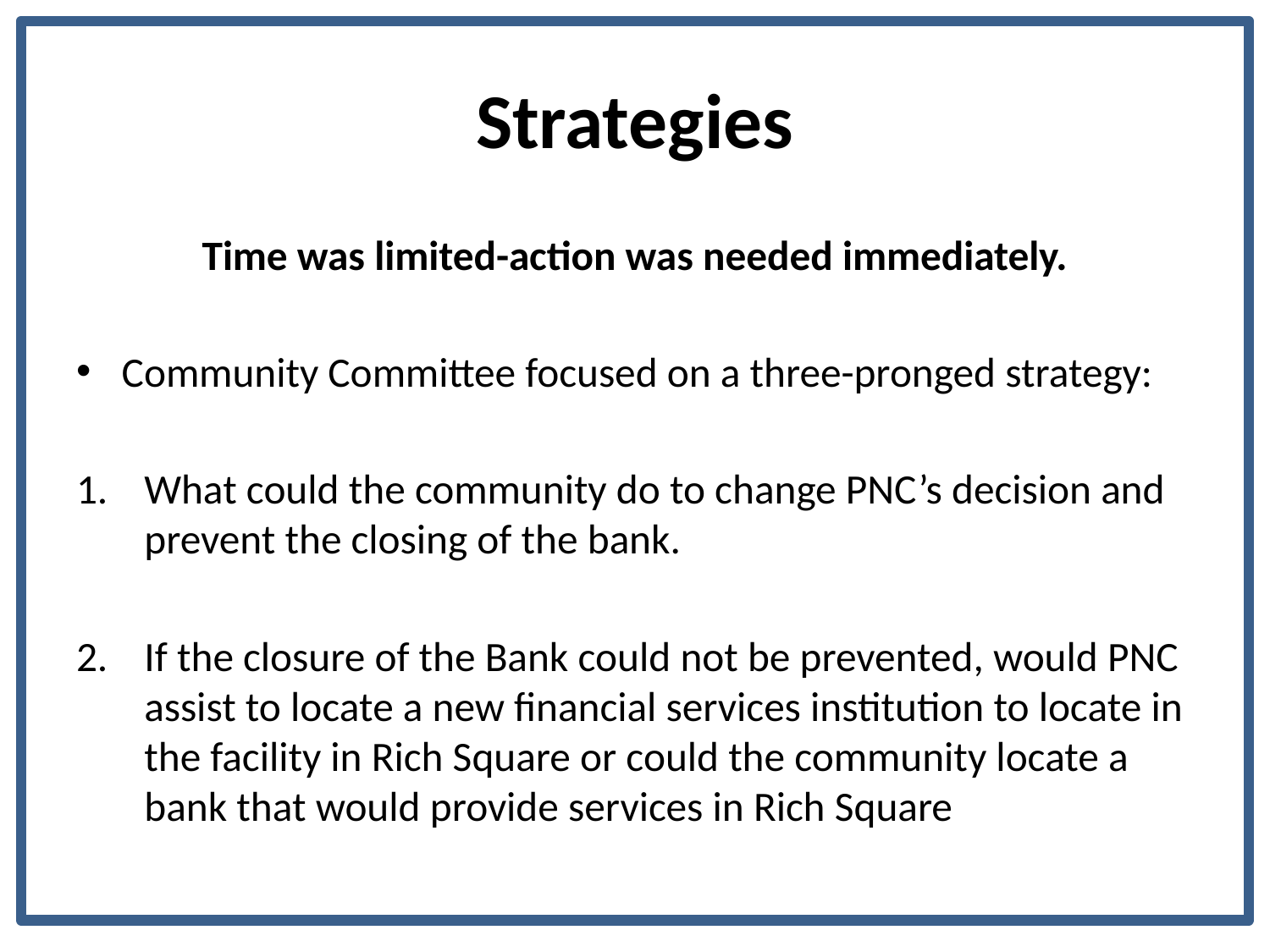

# Strategies
Time was limited-action was needed immediately.

Community Committee focused on a three-pronged strategy:

What could the community do to change PNC’s decision and prevent the closing of the bank.

If the closure of the Bank could not be prevented, would PNC assist to locate a new financial services institution to locate in the facility in Rich Square or could the community locate a bank that would provide services in Rich Square